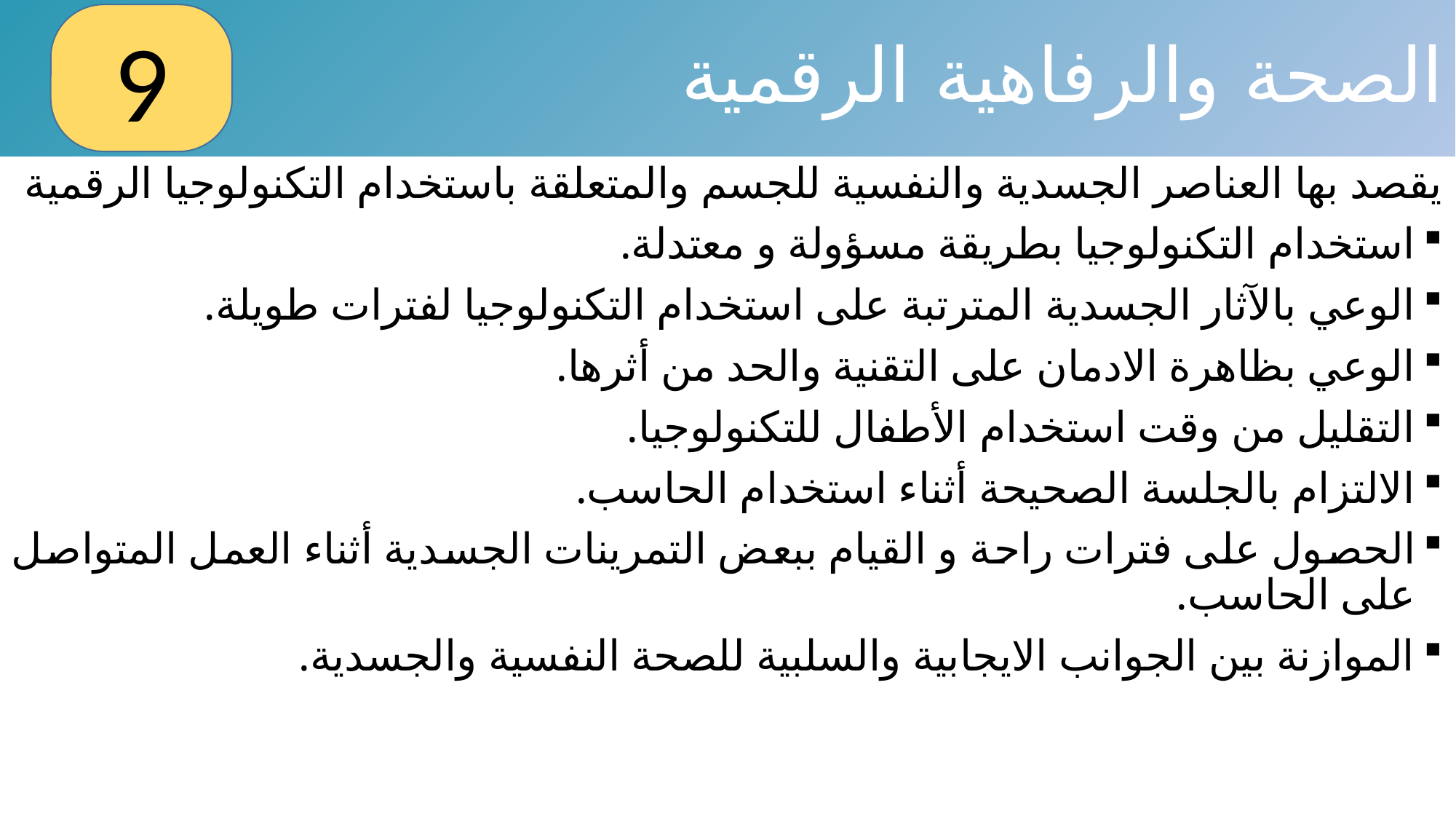

# الصحة والرفاهية الرقمية
9
يقصد بها العناصر الجسدية والنفسية للجسم والمتعلقة باستخدام التكنولوجيا الرقمية
استخدام التكنولوجيا بطريقة مسؤولة و معتدلة.
الوعي بالآثار الجسدية المترتبة على استخدام التكنولوجيا لفترات طويلة.
الوعي بظاهرة الادمان على التقنية والحد من أثرها.
التقليل من وقت استخدام الأطفال للتكنولوجيا.
الالتزام بالجلسة الصحيحة أثناء استخدام الحاسب.
الحصول على فترات راحة و القيام ببعض التمرينات الجسدية أثناء العمل المتواصل على الحاسب.
الموازنة بين الجوانب الايجابية والسلبية للصحة النفسية والجسدية.